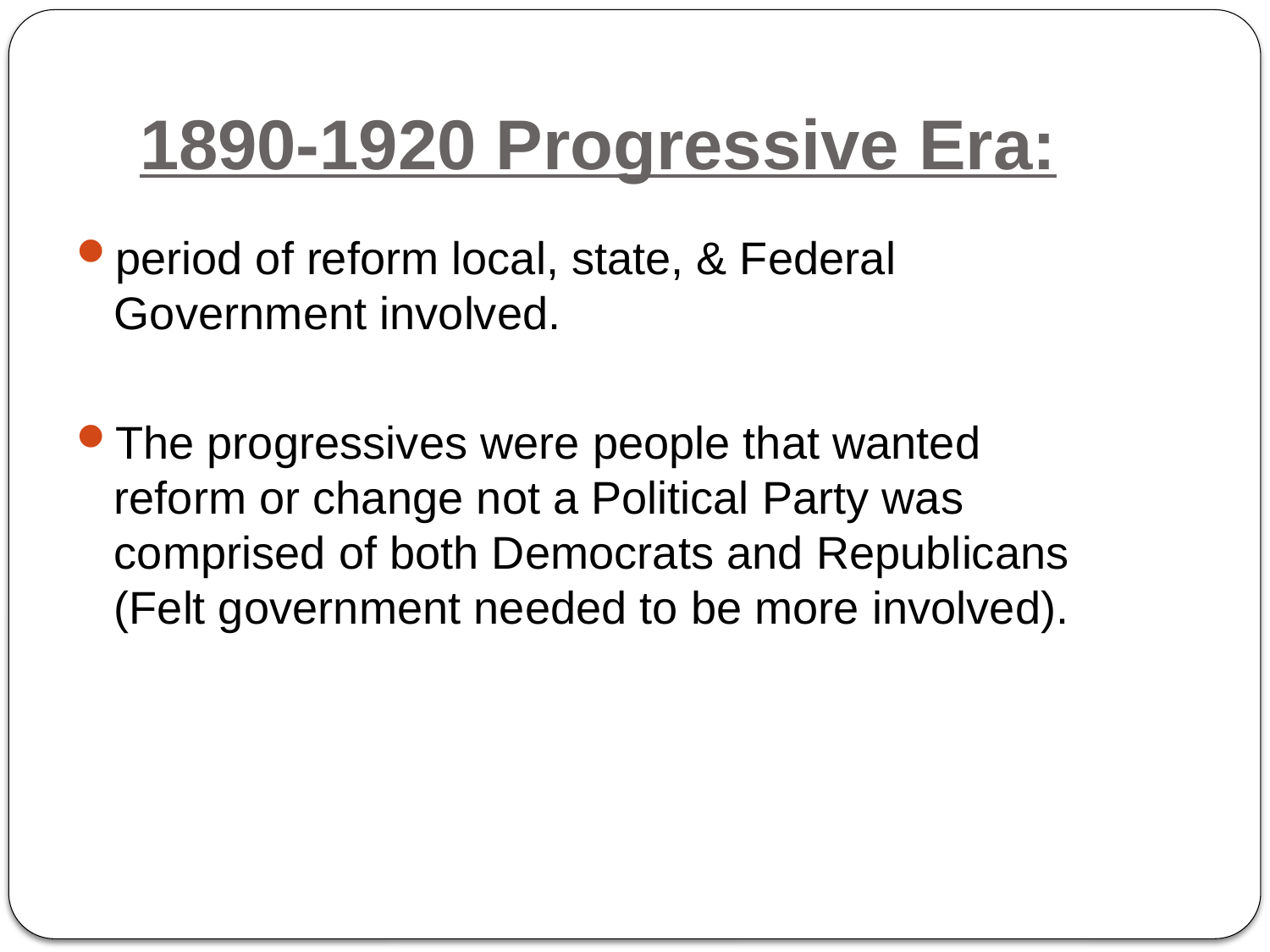

# 1890-1920 Progressive Era:
period of reform local, state, & Federal Government involved.

The progressives were people that wanted reform or change not a Political Party was comprised of both Democrats and Republicans (Felt government needed to be more involved).